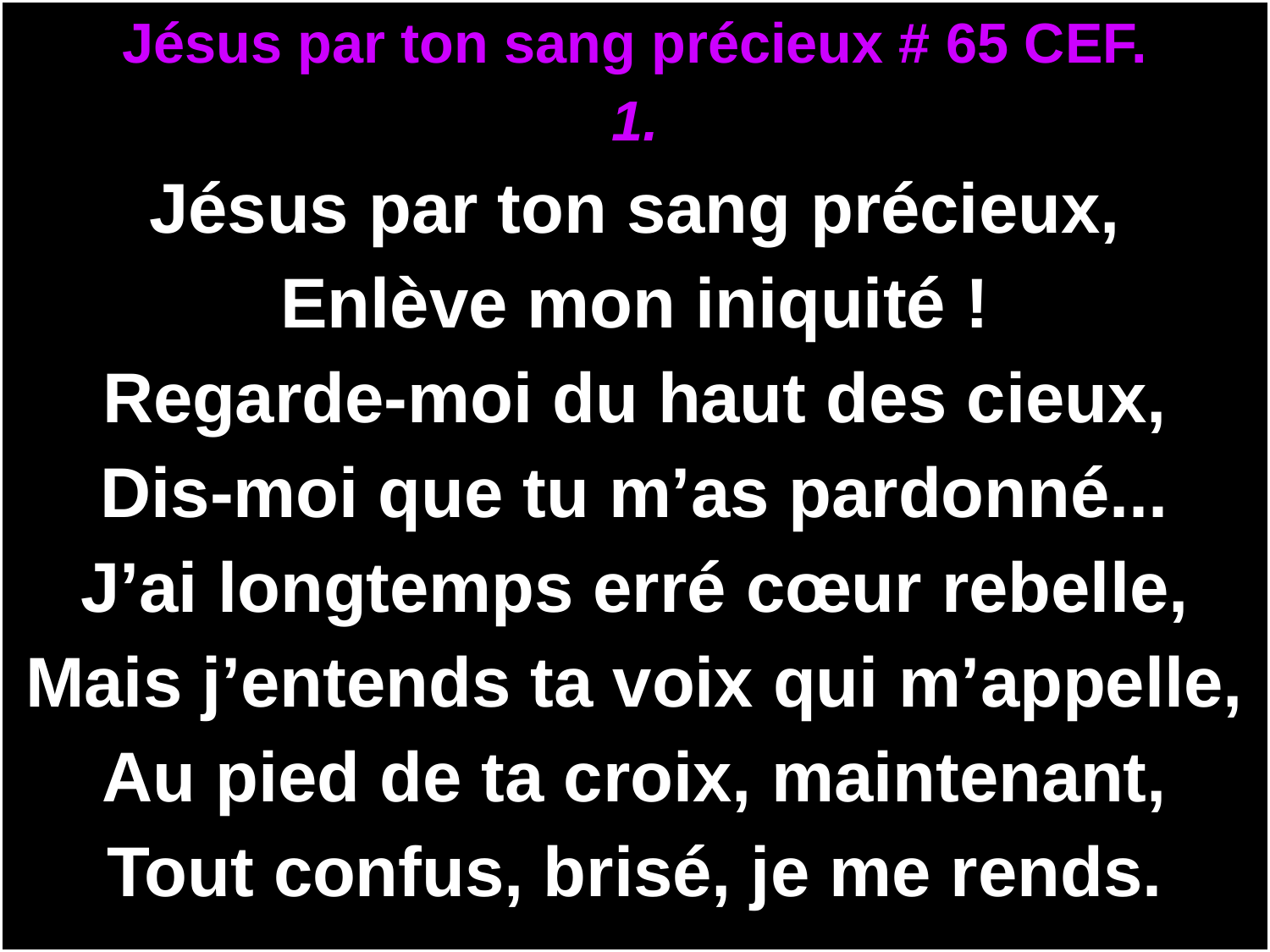

Jésus par ton sang précieux # 65 CEF.
1.
Jésus par ton sang précieux,
Enlève mon iniquité !
Regarde-moi du haut des cieux,
Dis-moi que tu m’as pardonné...
J’ai longtemps erré cœur rebelle,
Mais j’entends ta voix qui m’appelle,
Au pied de ta croix, maintenant,
Tout confus, brisé, je me rends.